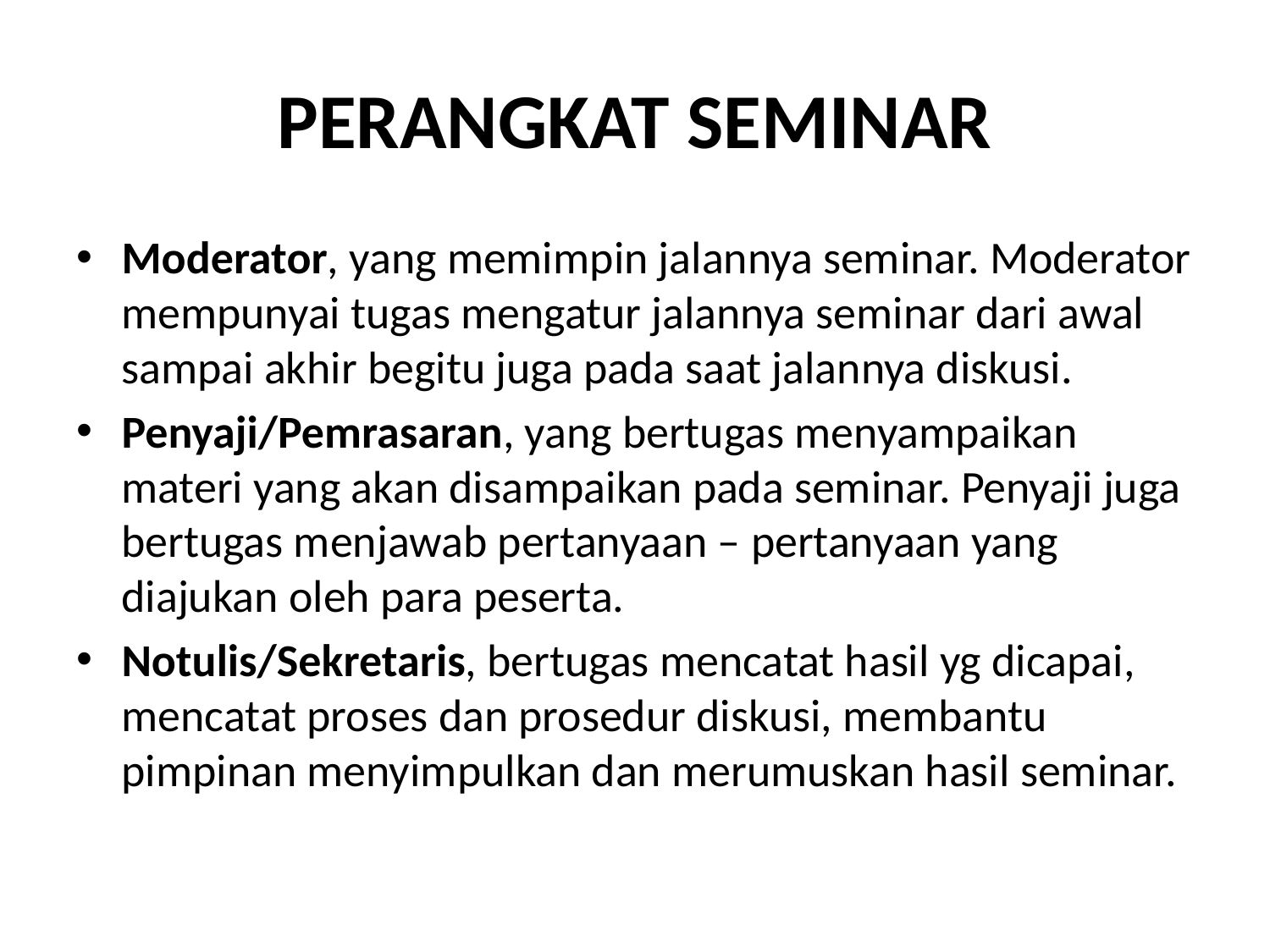

# PERANGKAT SEMINAR
Moderator, yang memimpin jalannya seminar. Moderator mempunyai tugas mengatur jalannya seminar dari awal sampai akhir begitu juga pada saat jalannya diskusi.
Penyaji/Pemrasaran, yang bertugas menyampaikan materi yang akan disampaikan pada seminar. Penyaji juga bertugas menjawab pertanyaan – pertanyaan yang diajukan oleh para peserta.
Notulis/Sekretaris, bertugas mencatat hasil yg dicapai, mencatat proses dan prosedur diskusi, membantu pimpinan menyimpulkan dan merumuskan hasil seminar.